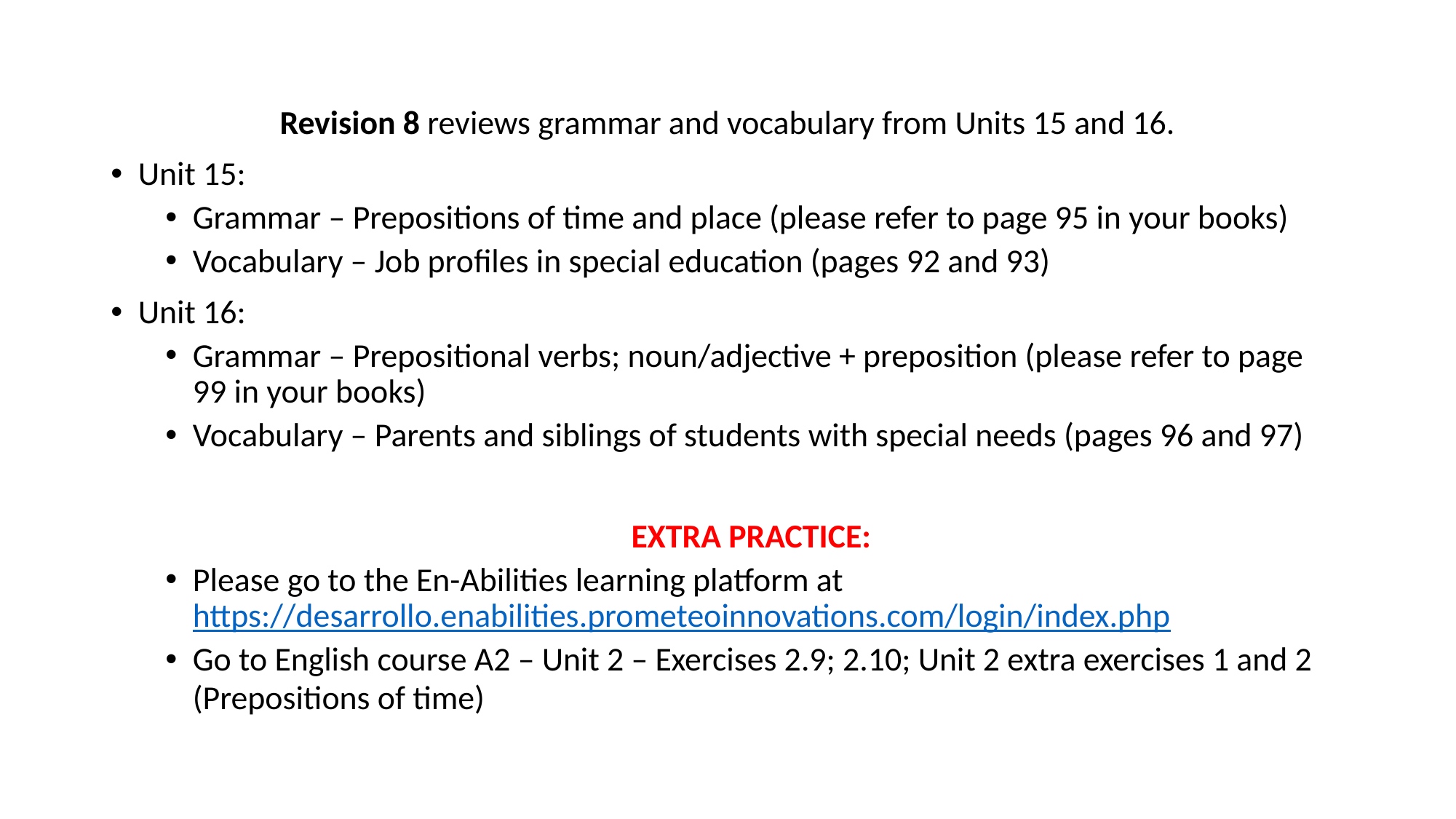

#
Revision 8 reviews grammar and vocabulary from Units 15 and 16.
Unit 15:
Grammar – Prepositions of time and place (please refer to page 95 in your books)
Vocabulary – Job profiles in special education (pages 92 and 93)
Unit 16:
Grammar – Prepositional verbs; noun/adjective + preposition (please refer to page 99 in your books)
Vocabulary – Parents and siblings of students with special needs (pages 96 and 97)

EXTRA PRACTICE:
Please go to the En-Abilities learning platform at  https://desarrollo.enabilities.prometeoinnovations.com/login/index.php
Go to English course A2 – Unit 2 – Exercises 2.9; 2.10; Unit 2 extra exercises 1 and 2 (Prepositions of time)